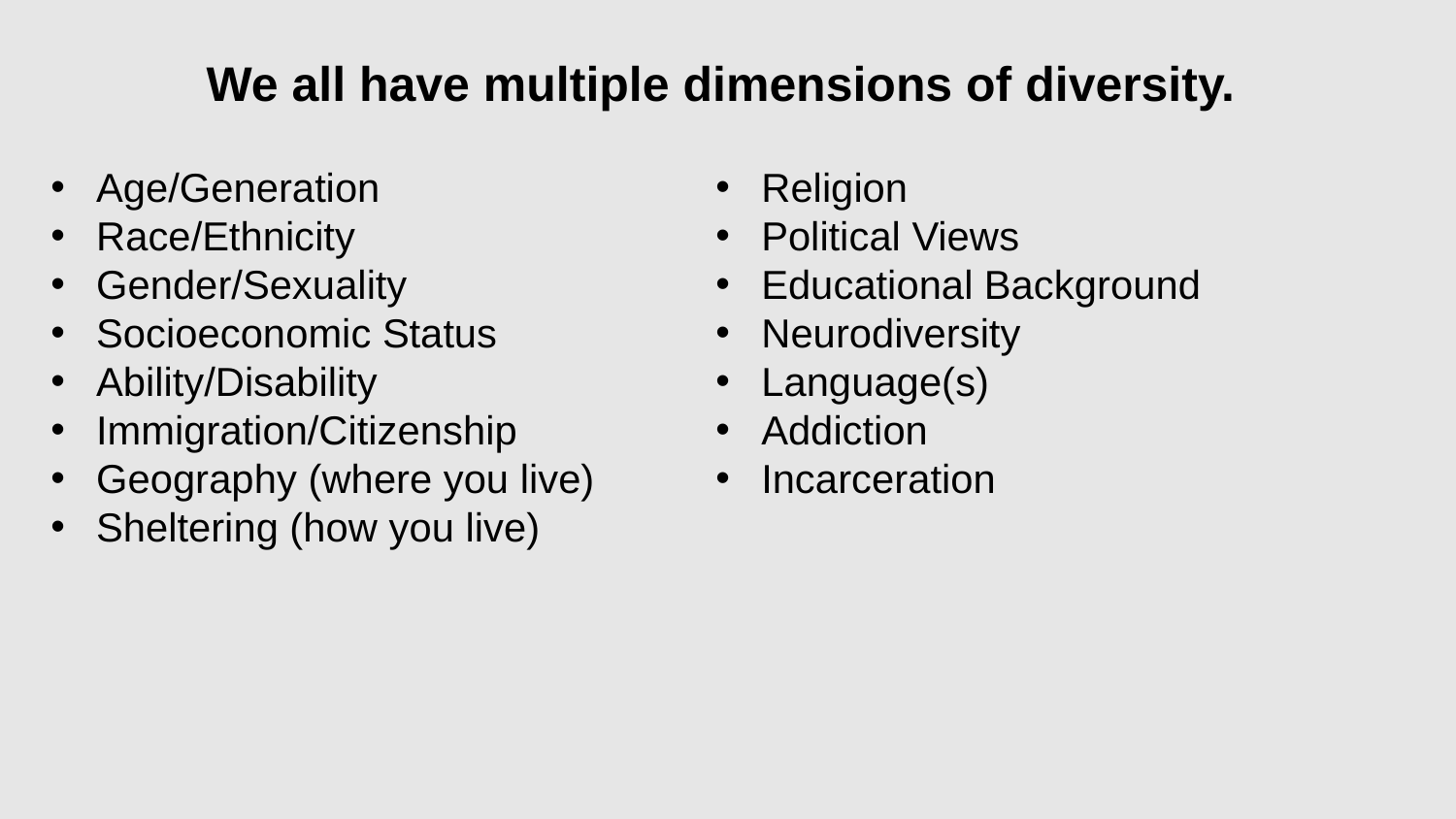

We all have multiple dimensions of diversity.
Age/Generation
Race/Ethnicity
Gender/Sexuality
Socioeconomic Status
Ability/Disability
Immigration/Citizenship
Geography (where you live)
Sheltering (how you live)

Religion
Political Views
Educational Background
Neurodiversity
Language(s)
Addiction
Incarceration